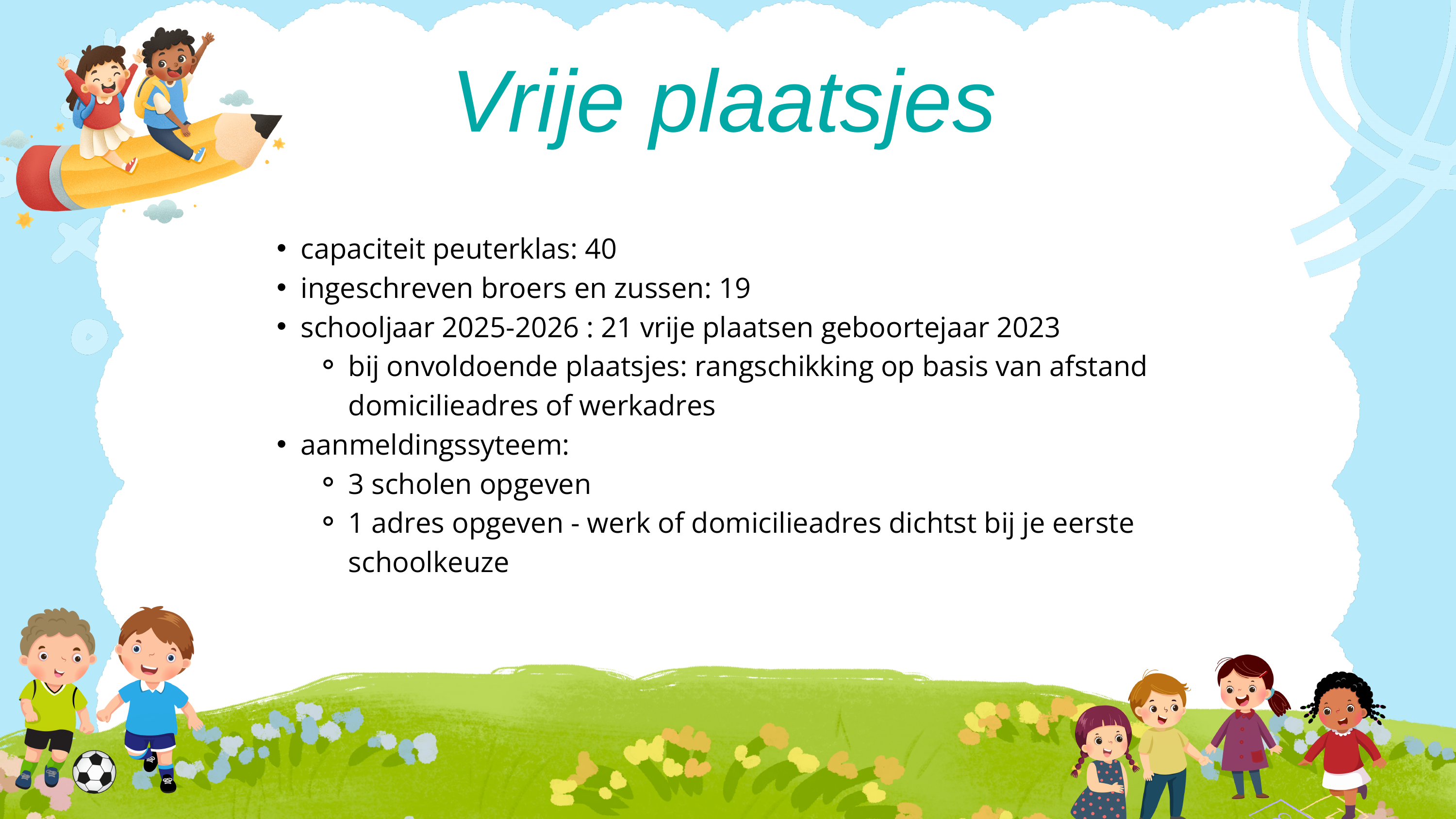

Vrije plaatsjes
capaciteit peuterklas: 40
ingeschreven broers en zussen: 19
schooljaar 2025-2026 : 21 vrije plaatsen geboortejaar 2023
bij onvoldoende plaatsjes: rangschikking op basis van afstand domicilieadres of werkadres
aanmeldingssyteem:
3 scholen opgeven
1 adres opgeven - werk of domicilieadres dichtst bij je eerste schoolkeuze